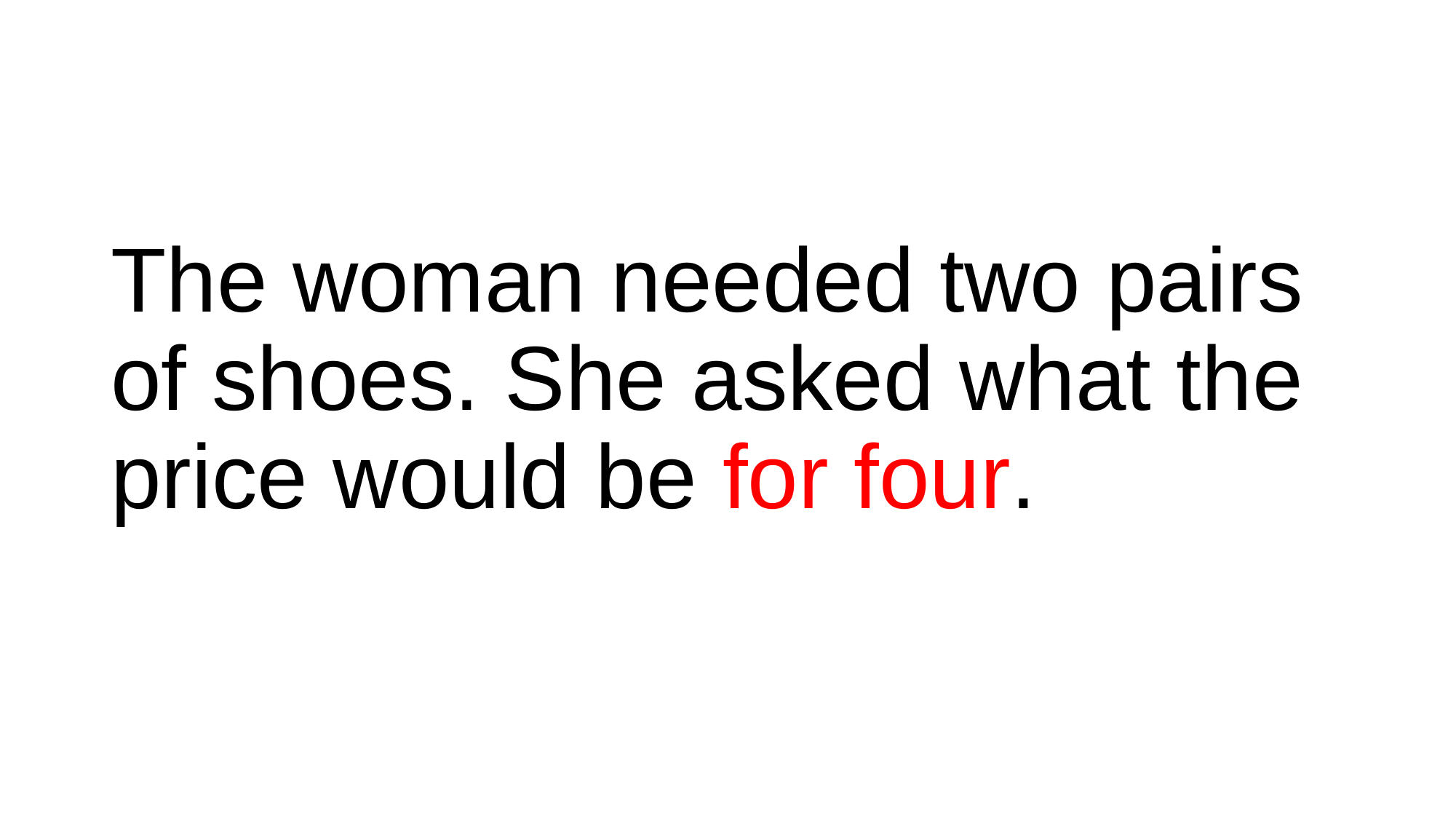

#
The woman needed two pairs of shoes. She asked what the price would be for four.